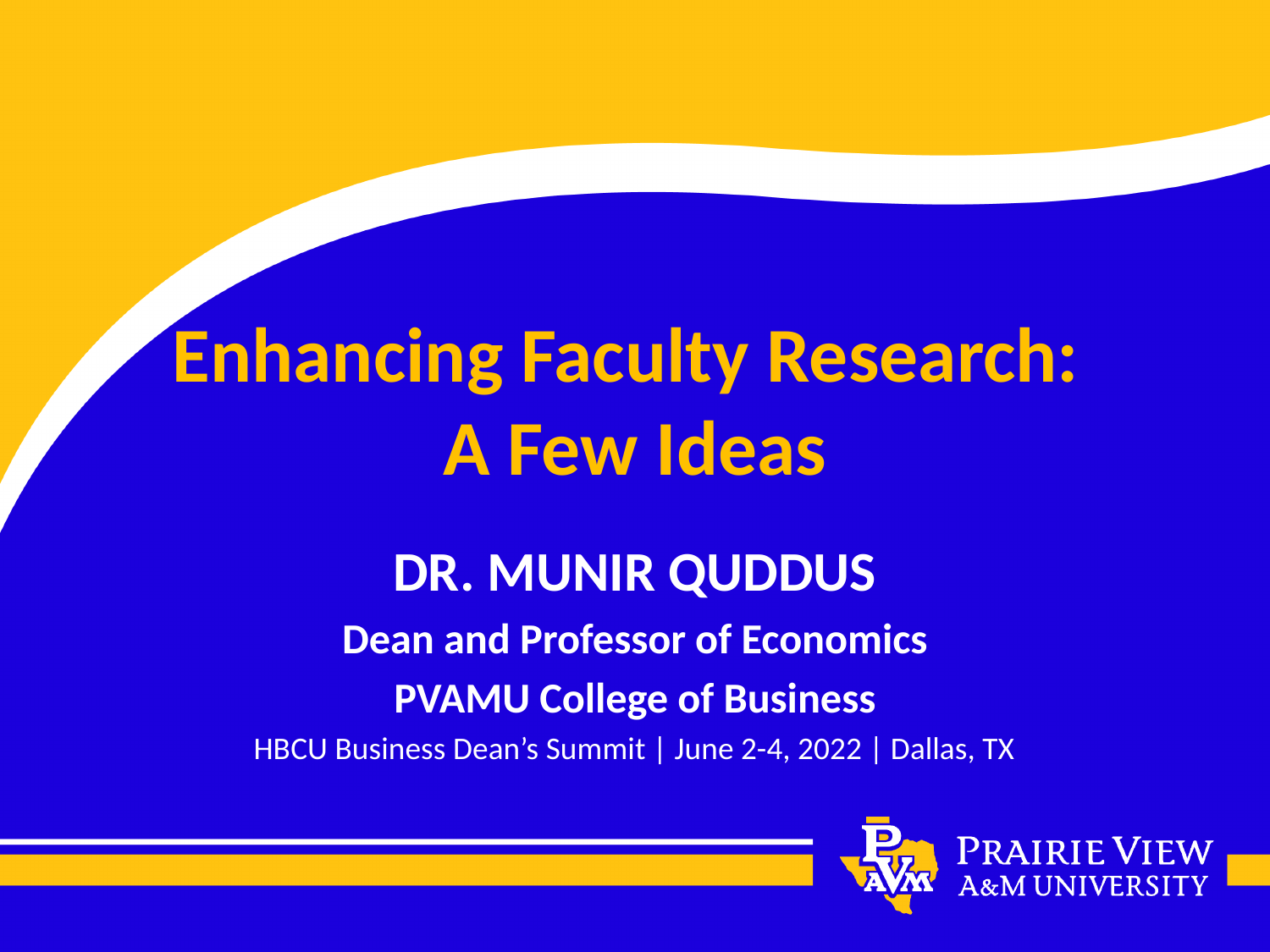

# Enhancing Faculty Research: A Few Ideas
Dr. Munir Quddus
Dean and Professor of Economics
PVAMU College of Business
HBCU Business Dean’s Summit | June 2-4, 2022 | Dallas, TX